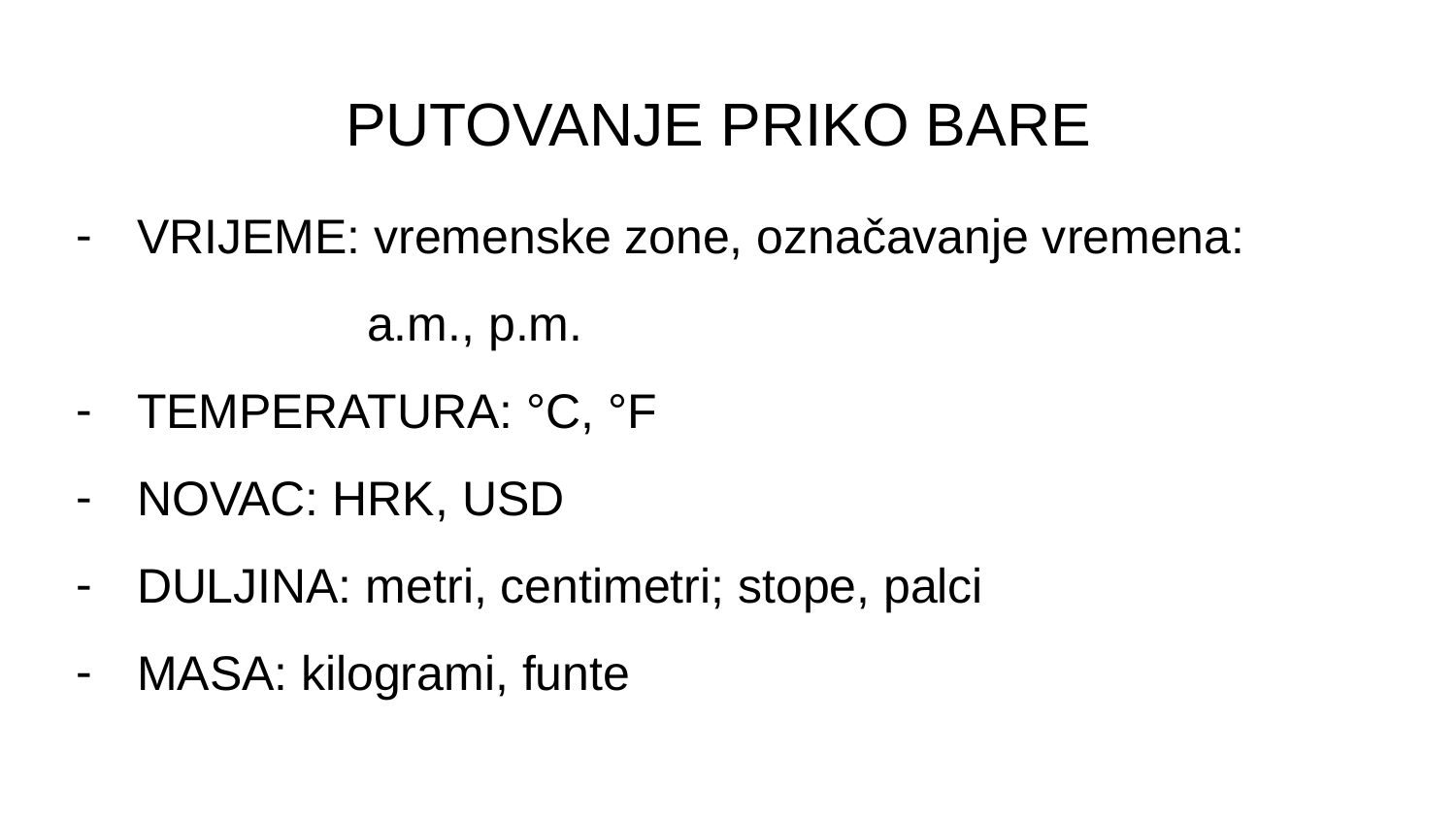

# PUTOVANJE PRIKO BARE
VRIJEME: vremenske zone, označavanje vremena:
                 a.m., p.m.
TEMPERATURA: °C, °F
NOVAC: HRK, USD
DULJINA: metri, centimetri; stope, palci
MASA: kilogrami, funte